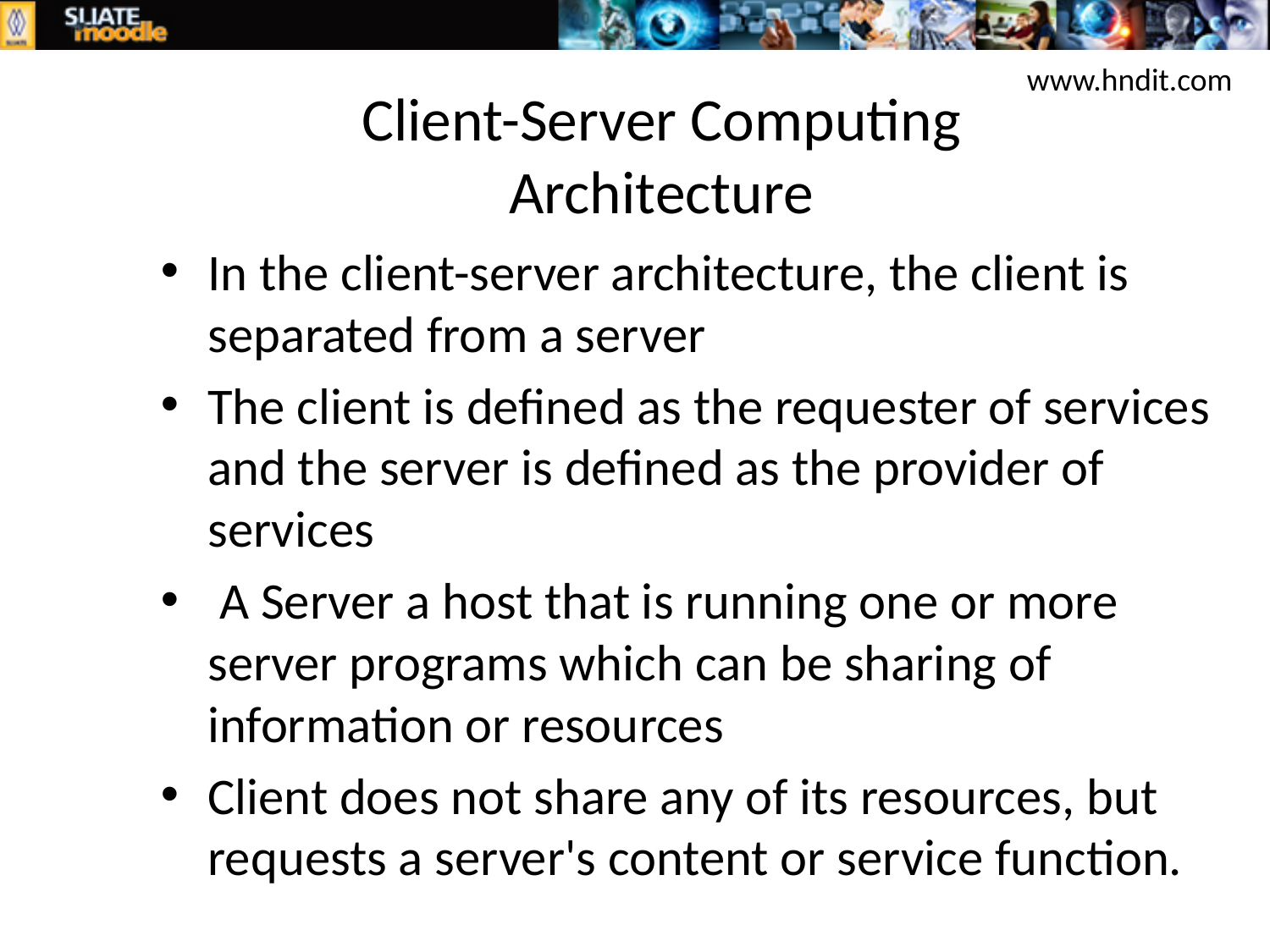

www.hndit.com
# Client-Server Computing Architecture
In the client-server architecture, the client is separated from a server
The client is defined as the requester of services and the server is defined as the provider of services
 A Server a host that is running one or more server programs which can be sharing of information or resources
Client does not share any of its resources, but requests a server's content or service function.